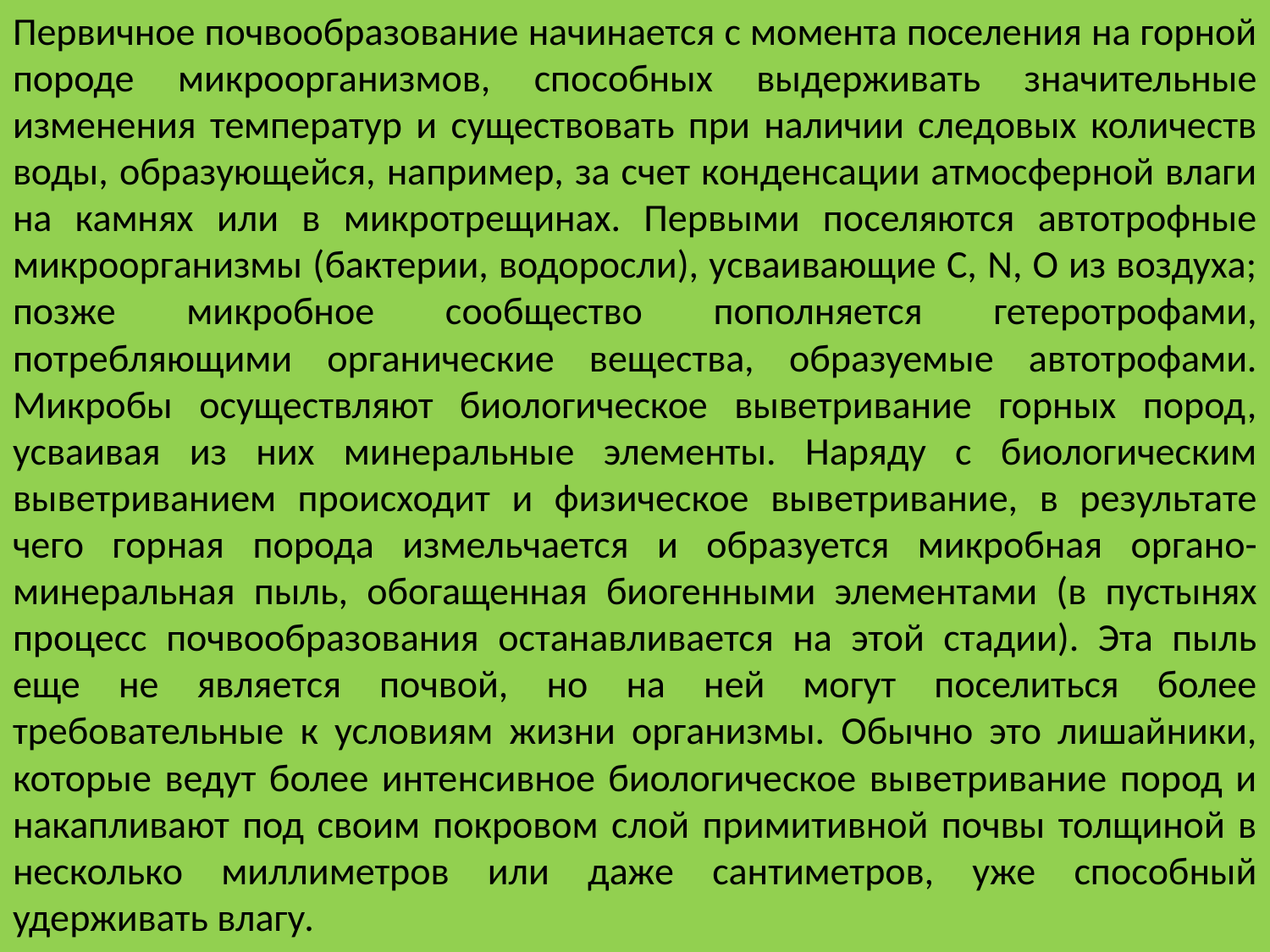

Первичное почвообразование начинается с момента поселения на горной породе микроорганизмов, способных выдерживать значительные изменения температур и существовать при наличии следовых количеств воды, образующейся, например, за счет конденсации атмосферной влаги на камнях или в микротрещинах. Первыми поселяются автотрофные микроорганизмы (бактерии, водоросли), усваивающие С, N, O из воздуха; позже микробное сообщество пополняется гетеротрофами, потребляющими органические вещества, образуемые автотрофами. Микробы осуществляют биологическое выветривание горных пород, усваивая из них минеральные элементы. Наряду с биологическим выветриванием происходит и физическое выветривание, в результате чего горная порода измельчается и образуется микробная органо-минеральная пыль, обогащенная биогенными элементами (в пустынях процесс почвообразования останавливается на этой стадии). Эта пыль еще не является почвой, но на ней могут поселиться более требовательные к условиям жизни организмы. Обычно это лишайники, которые ведут более интенсивное биологическое выветривание пород и накапливают под своим покровом слой примитивной почвы толщиной в несколько миллиметров или даже сантиметров, уже способный удерживать влагу.